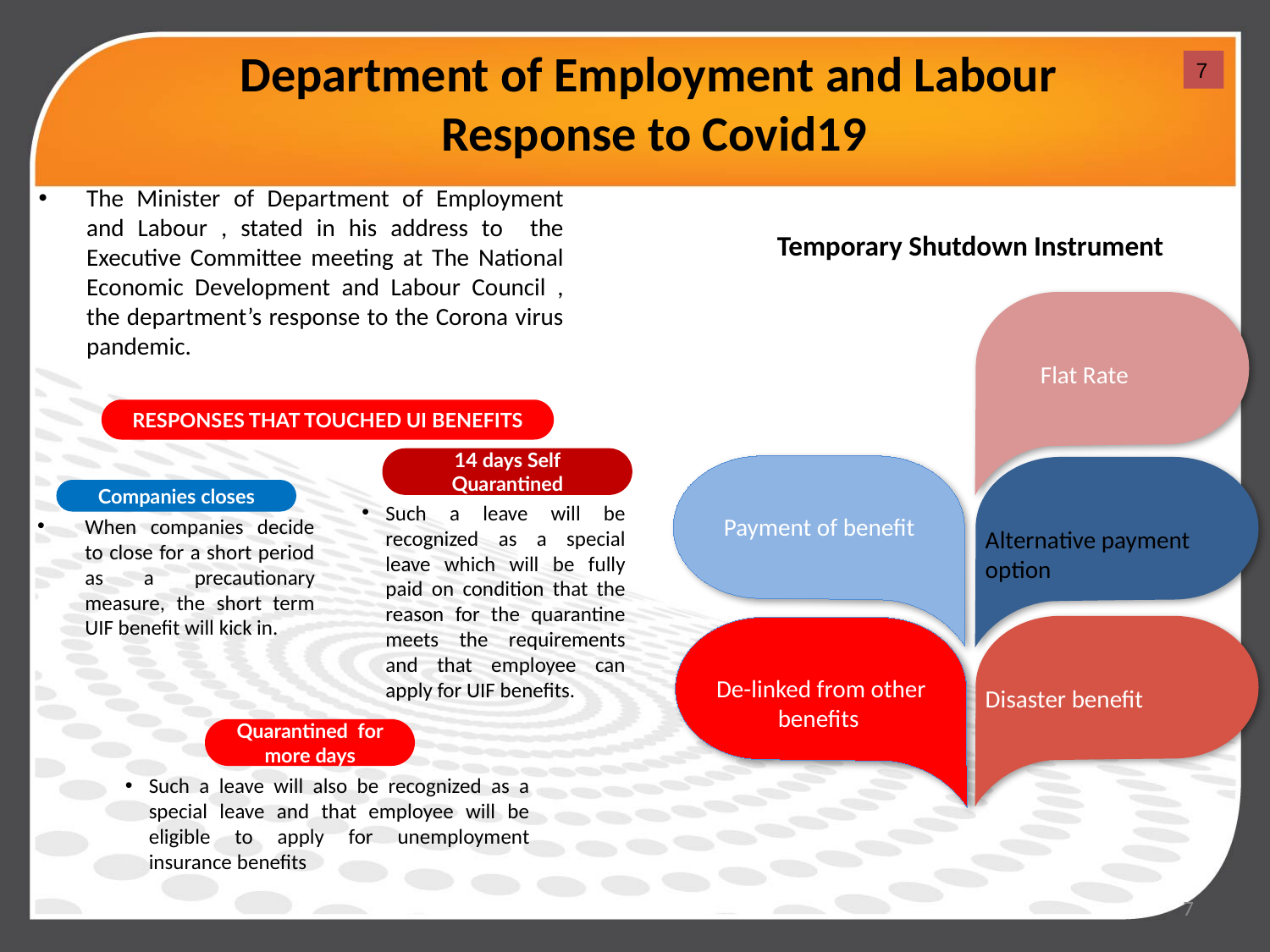

Department of Employment and Labour
Response to Covid19
7
The Minister of Department of Employment and Labour , stated in his address to  the Executive Committee meeting at The National Economic Development and Labour Council , the department’s response to the Corona virus pandemic.

# Temporary Shutdown Instrument

          Flat Rate
RESPONSES THAT TOUCHED UI BENEFITS
14 days Self Quarantined

Payment of benefit

Alternative payment option
Companies closes
Such a leave will be recognized as a special leave which will be fully paid on condition that the reason for the quarantine meets the requirements and that employee can apply for UIF benefits.
When companies decide to close for a short period as a precautionary measure, the short term UIF benefit will kick in.

Disaster benefit

De-linked from other benefits
Quarantined  for more days
Such a leave will also be recognized as a special leave and that employee will be eligible to apply for unemployment insurance benefits
7